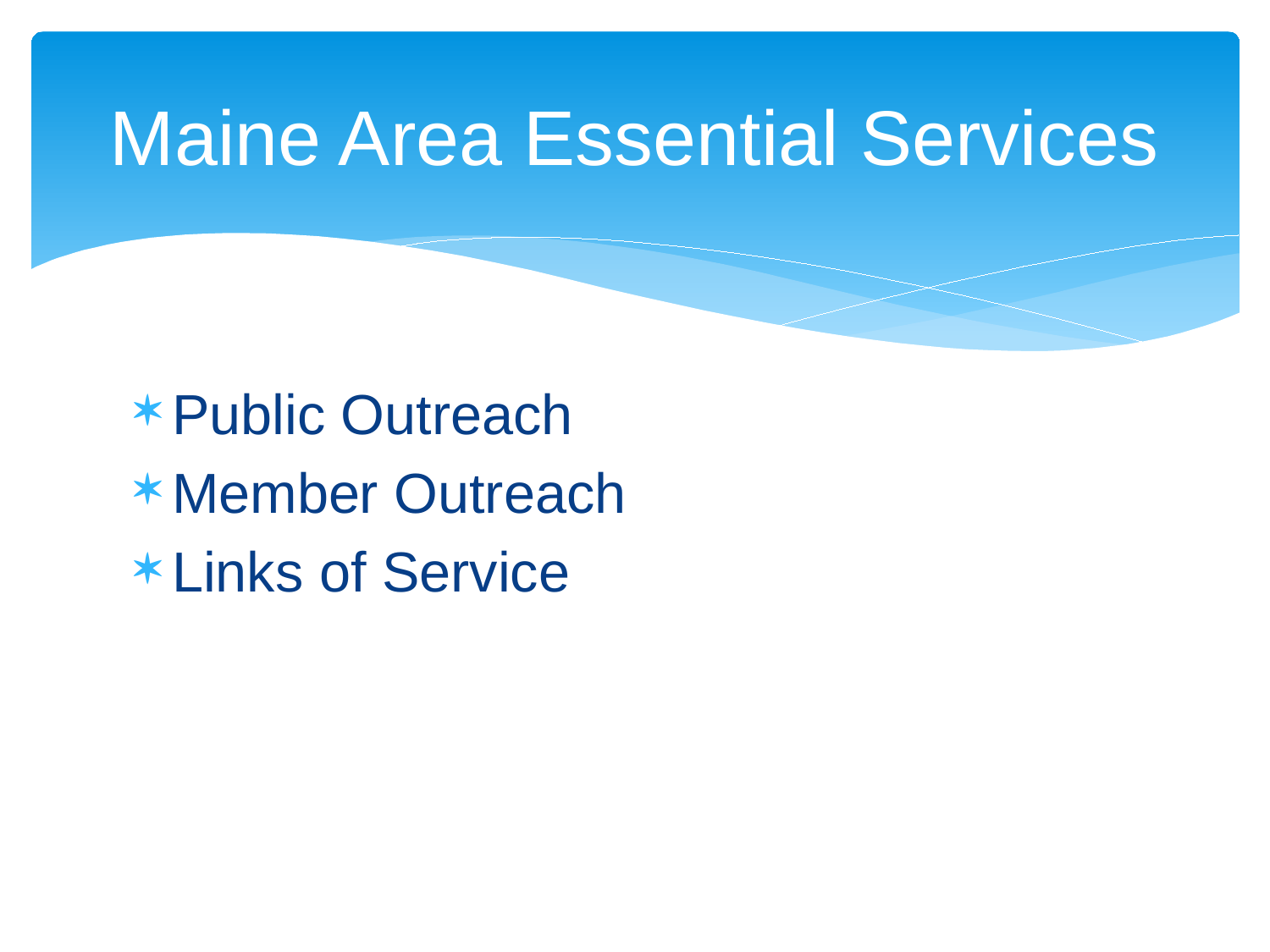

# Maine Area Essential Services
Public Outreach
Member Outreach
Links of Service